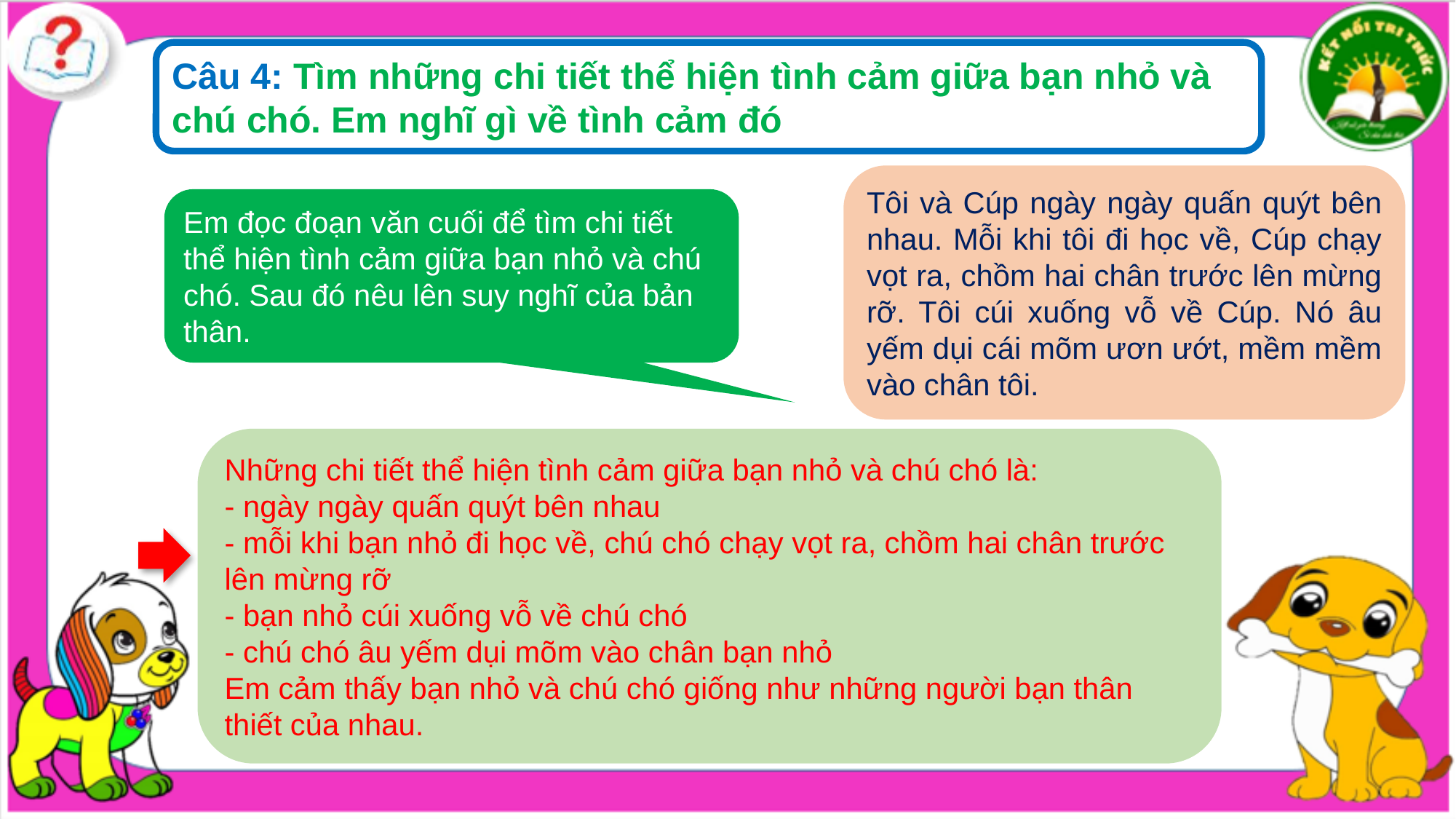

Câu 4: Tìm những chi tiết thể hiện tình cảm giữa bạn nhỏ và chú chó. Em nghĩ gì về tình cảm đó
Tôi và Cúp ngày ngày quấn quýt bên nhau. Mỗi khi tôi đi học về, Cúp chạy vọt ra, chồm hai chân trước lên mừng rỡ. Tôi cúi xuống vỗ về Cúp. Nó âu yếm dụi cái mõm ươn ướt, mềm mềm vào chân tôi.
Em đọc đoạn văn cuối để tìm chi tiết thể hiện tình cảm giữa bạn nhỏ và chú chó. Sau đó nêu lên suy nghĩ của bản thân.
Những chi tiết thể hiện tình cảm giữa bạn nhỏ và chú chó là:
- ngày ngày quấn quýt bên nhau
- mỗi khi bạn nhỏ đi học về, chú chó chạy vọt ra, chồm hai chân trước lên mừng rỡ
- bạn nhỏ cúi xuống vỗ về chú chó
- chú chó âu yếm dụi mõm vào chân bạn nhỏ
Em cảm thấy bạn nhỏ và chú chó giống như những người bạn thân thiết của nhau.